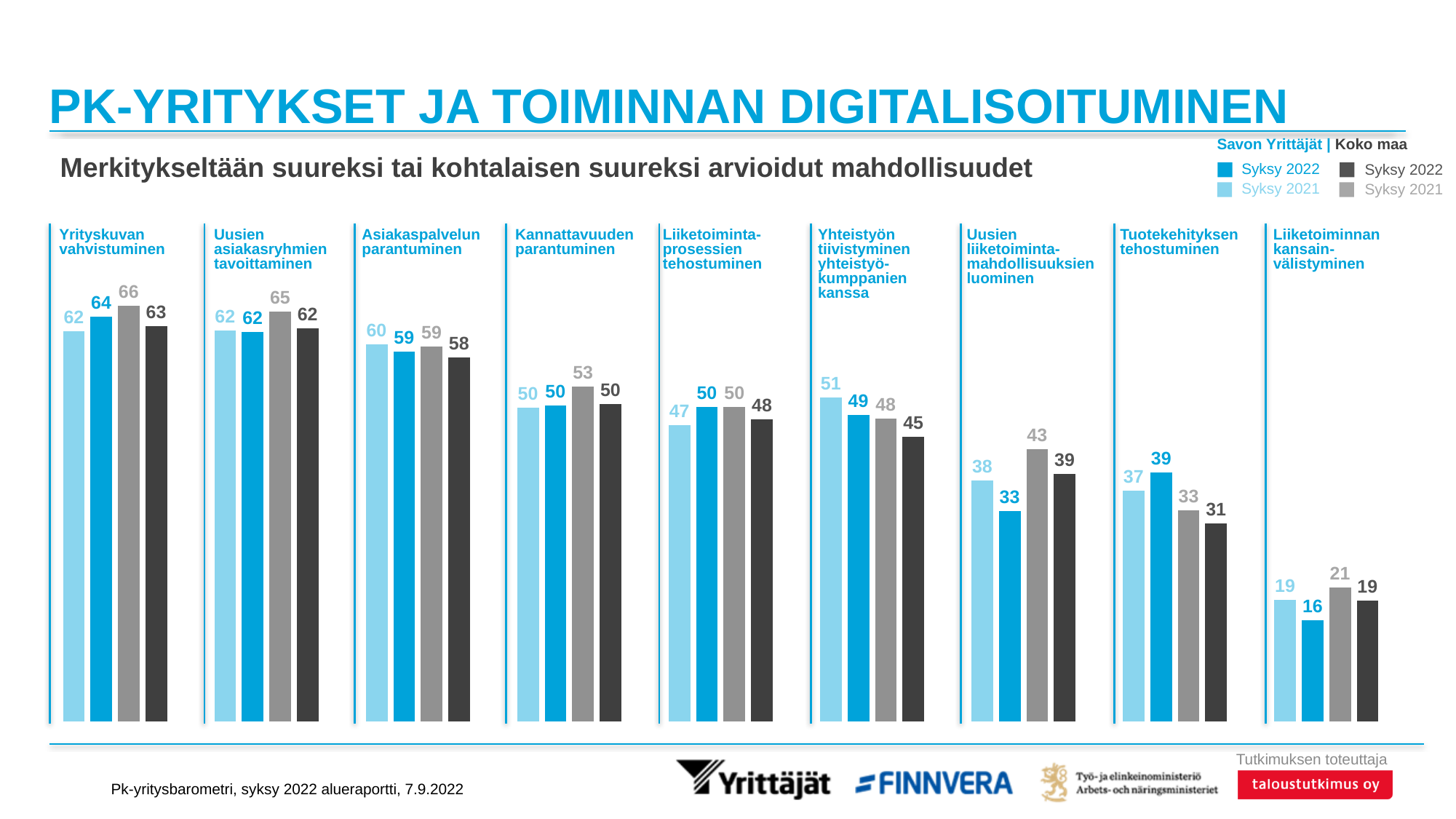

# PK-YRITYKSET JA TOIMINNAN DIGITALISOITUMINEN
Savon Yrittäjät | Koko maa
Merkitykseltään suureksi tai kohtalaisen suureksi arvioidut mahdollisuudet
Syksy 2022
Syksy 2022

Syksy 2021
Syksy 2021

Yrityskuvan vahvistuminen
Uusien asiakasryhmien tavoittaminen
Asiakaspalvelun parantuminen
Kannattavuuden parantuminen
Liiketoiminta-prosessien tehostuminen
Yhteistyön tiivistyminen yhteistyö-kumppanien kanssa
Uusien liiketoiminta-mahdollisuuksien luominen
Tuotekehityksen tehostuminen
Liiketoiminnan kansain-
välistyminen

### Chart

| Category | Savon Yrittäjät | Savon Yrittäjät | Koko maa | Koko maa |
|---|---|---|---|---|
| Yrityskuvan vahvistuminen | 61.686539999999994 | 64.07903 | 65.76889 | 62.551790000000004 |
| Uusien asiakasryhmien tavoittaminen | 61.873189999999994 | 61.644679999999994 | 64.89423000000001 | 62.16996 |
| Asiakaspalvelun parantuminen | 59.684380000000004 | 58.53846 | 59.329269999999994 | 57.59401 |
| Kannattavuuden parantuminen | 49.63022 | 49.96274 | 53.02136 | 50.223060000000004 |
| Liiketoimintaprosessien tehostuminen | 46.92023 | 49.74027 | 49.788270000000004 | 47.76253 |
| Yhteistyön tiivistyminen yhteistyökumppanien kanssa | 51.21759 | 48.50815 | 47.933409999999995 | 44.99617 |
| Uusien liiketoimintamahdollisuuksien luominen | 38.15499 | 33.24556 | 43.09467 | 39.13414 |
| Tuotekehityksen tehostuminen | 36.52196 | 39.37442 | 33.40558 | 31.35805 |
| Liiketoiminnan kansainvälistyminen | 19.266379999999998 | 16.028950000000002 | 21.2135 | 19.12225 |
Pk-yritysbarometri, syksy 2022 alueraportti, 7.9.2022